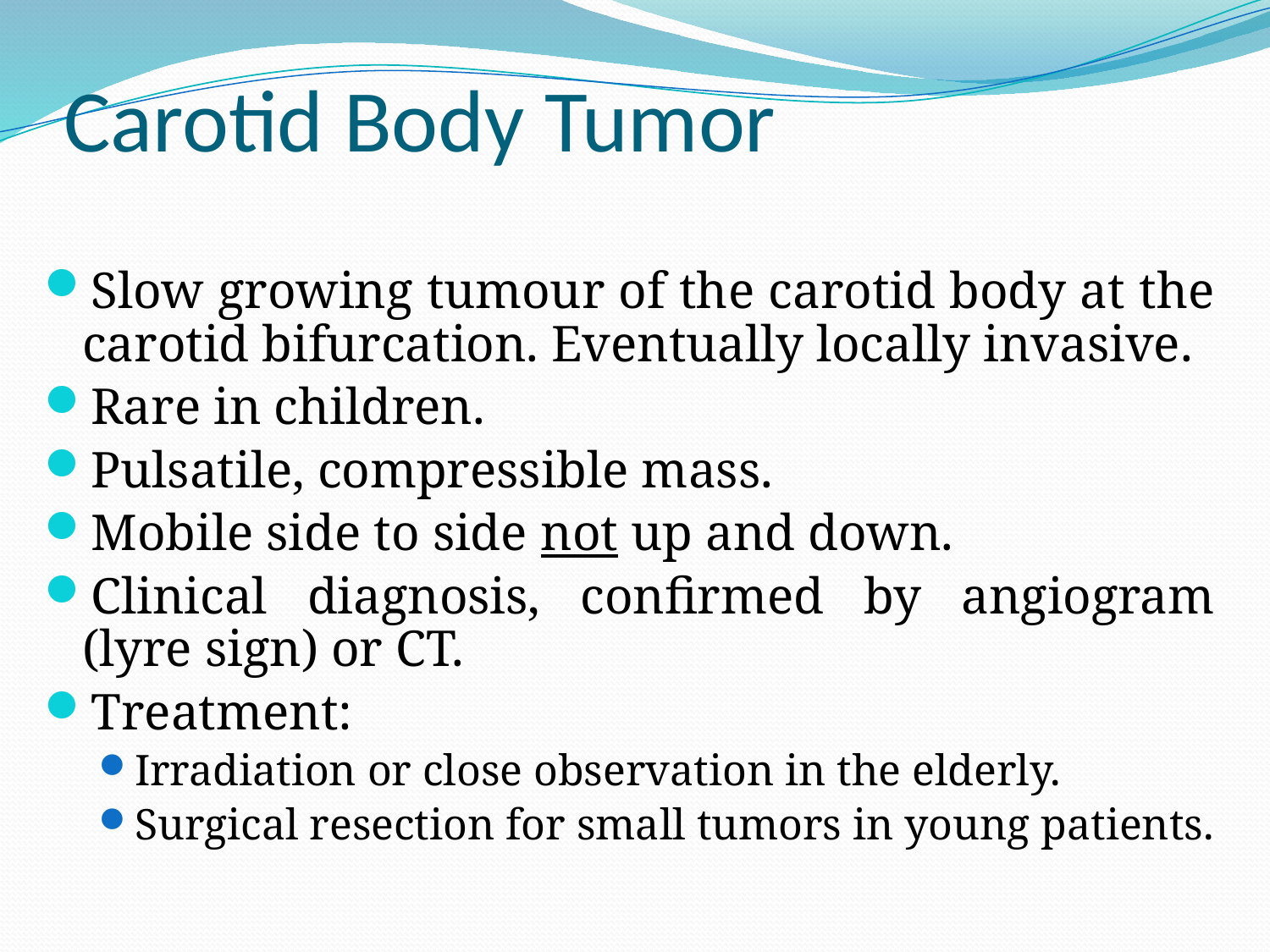

# Carotid Body Tumor

Slow growing tumour of the carotid body at the carotid bifurcation. Eventually locally invasive.
Rare in children.
Pulsatile, compressible mass.
Mobile side to side not up and down.
Clinical diagnosis, confirmed by angiogram (lyre sign) or CT.
Treatment:
Irradiation or close observation in the elderly.
Surgical resection for small tumors in young patients.